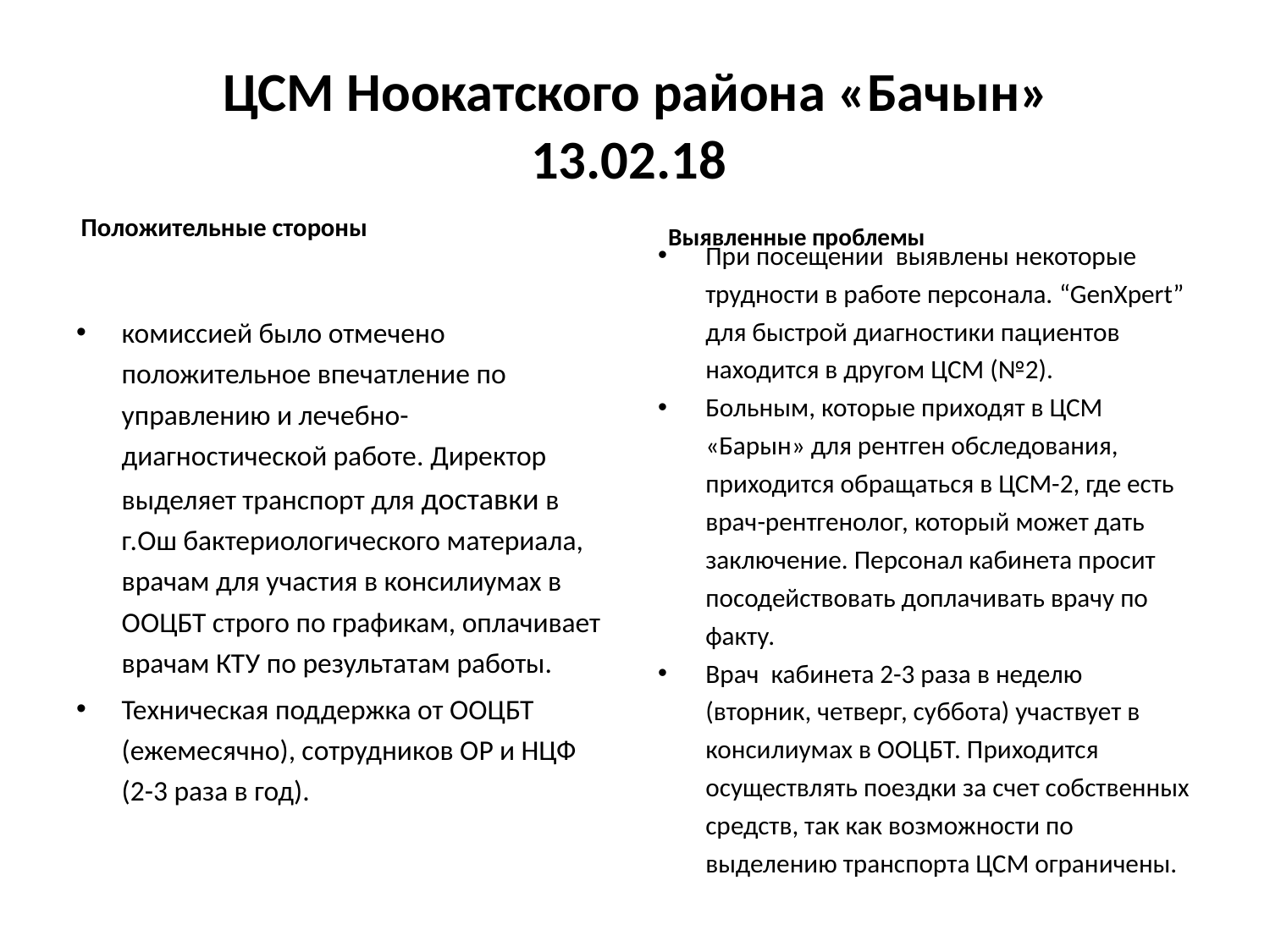

# ЦСМ Ноокатского района «Бачын» 13.02.18

Положительные стороны

Выявленные проблемы

При посещении  выявлены некоторые трудности в работе персонала. “GenXpert” для быстрой диагностики пациентов находится в другом ЦСМ (№2).
Больным, которые приходят в ЦСМ «Барын» для рентген обследования, приходится обращаться в ЦСМ-2, где есть врач-рентгенолог, который может дать заключение. Персонал кабинета просит посодействовать доплачивать врачу по факту.
Врач  кабинета 2-3 раза в неделю (вторник, четверг, суббота) участвует в консилиумах в ООЦБТ. Приходится осуществлять поездки за счет собственных средств, так как возможности по выделению транспорта ЦСМ ограничены.

комиссией было отмечено положительное впечатление по управлению и лечебно-диагностической работе. Директор выделяет транспорт для доставки в г.Ош бактериологического материала, врачам для участия в консилиумах в ООЦБТ строго по графикам, оплачивает врачам КТУ по результатам работы.
Техническая поддержка от ООЦБТ (ежемесячно), сотрудников ОР и НЦФ (2-3 раза в год).